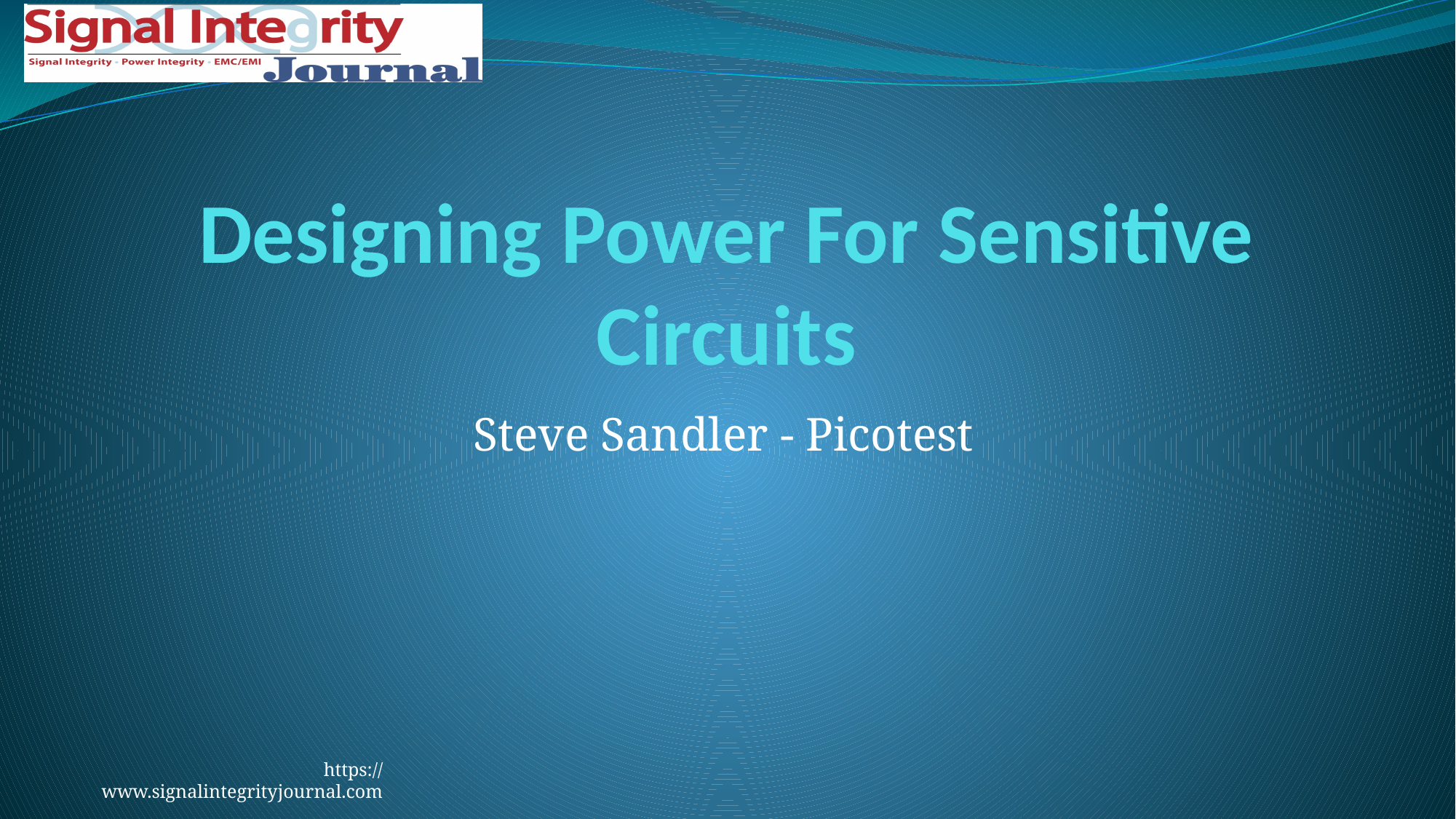

# Designing Power For Sensitive Circuits
Steve Sandler - Picotest